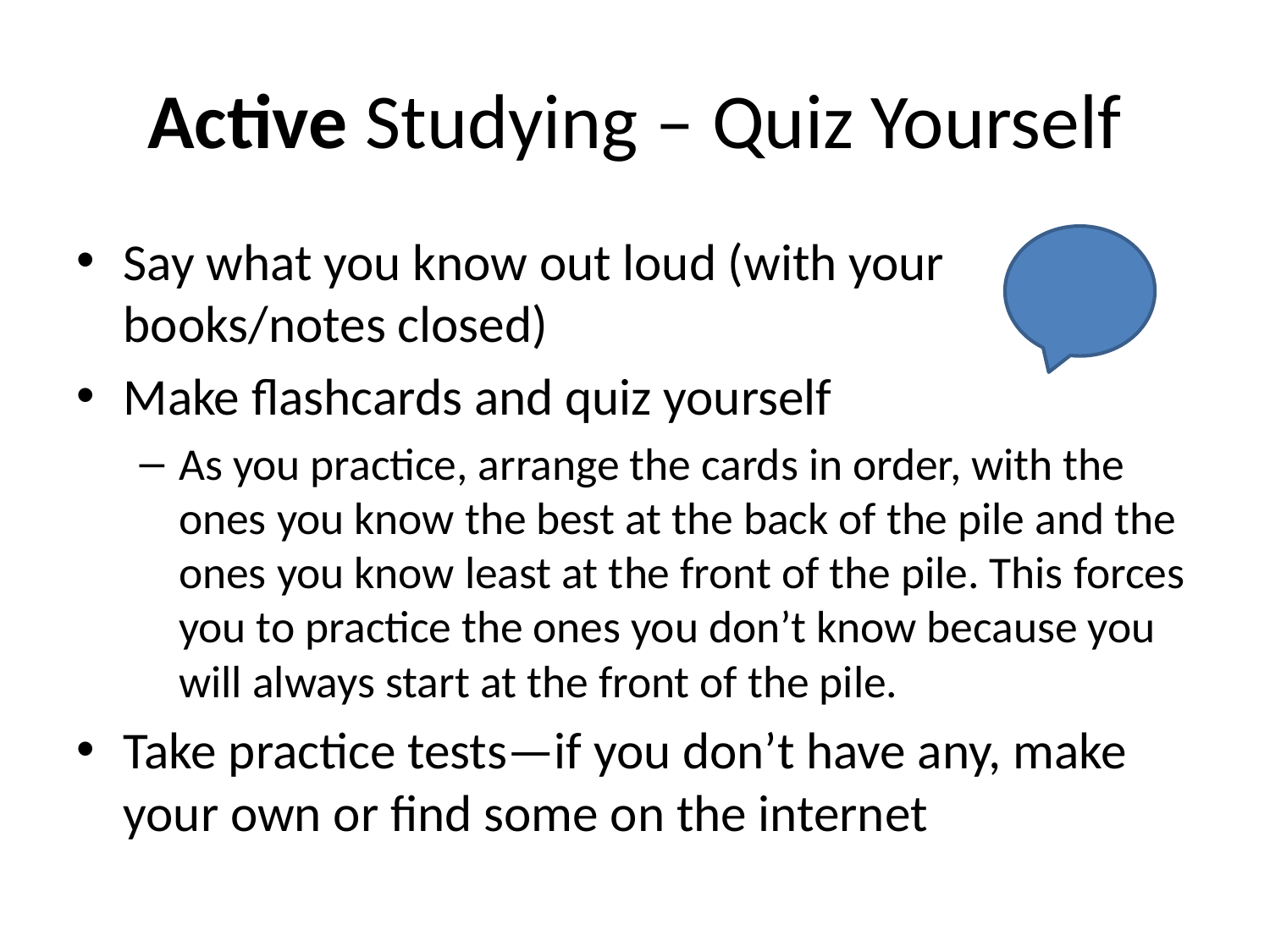

# Active Studying – Quiz Yourself
Say what you know out loud (with your books/notes closed)
Make flashcards and quiz yourself
As you practice, arrange the cards in order, with the ones you know the best at the back of the pile and the ones you know least at the front of the pile. This forces you to practice the ones you don’t know because you will always start at the front of the pile.
Take practice tests—if you don’t have any, make your own or find some on the internet